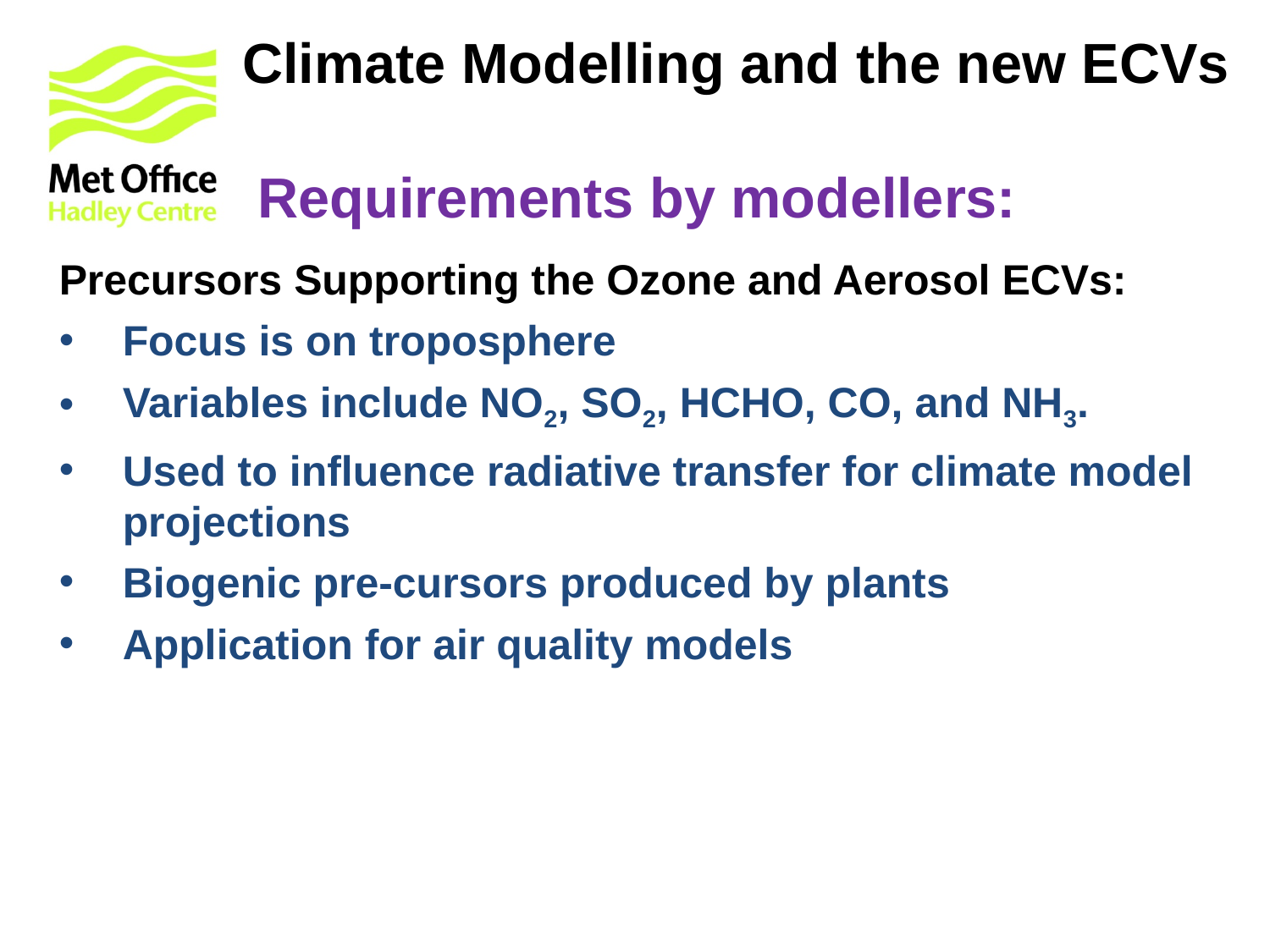

# Climate Modelling and the new ECVs Requirements by modellers:
Precursors Supporting the Ozone and Aerosol ECVs:
Focus is on troposphere
Variables include NO2, SO2, HCHO, CO, and NH3.
Used to influence radiative transfer for climate model projections
Biogenic pre-cursors produced by plants
Application for air quality models